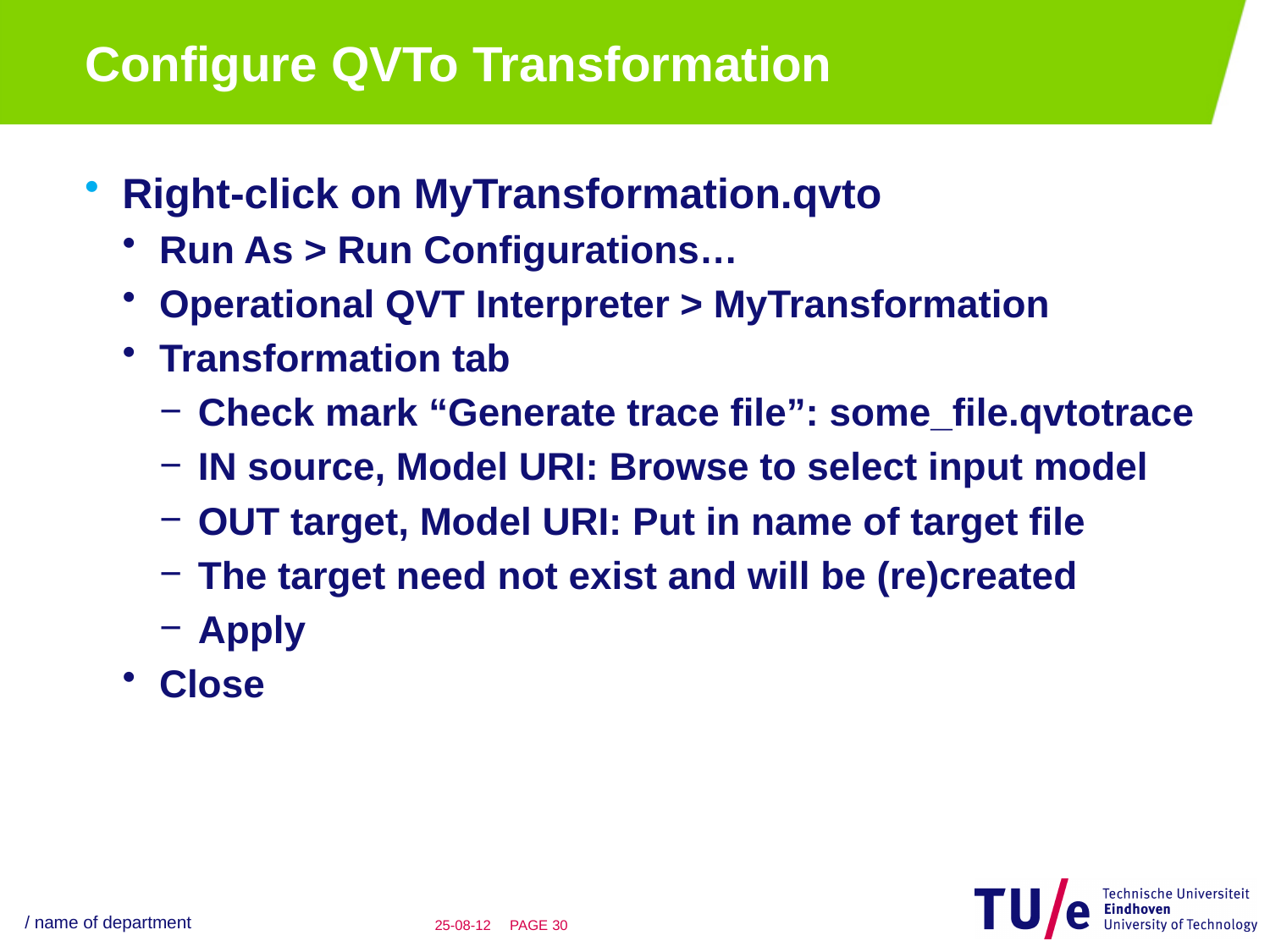

# Configure QVTo Transformation
Right-click on MyTransformation.qvto
Run As > Run Configurations…
Operational QVT Interpreter > MyTransformation
Transformation tab
Check mark “Generate trace file”: some_file.qvtotrace
IN source, Model URI: Browse to select input model
OUT target, Model URI: Put in name of target file
The target need not exist and will be (re)created
Apply
Close
/ name of department
25-08-12
PAGE 30